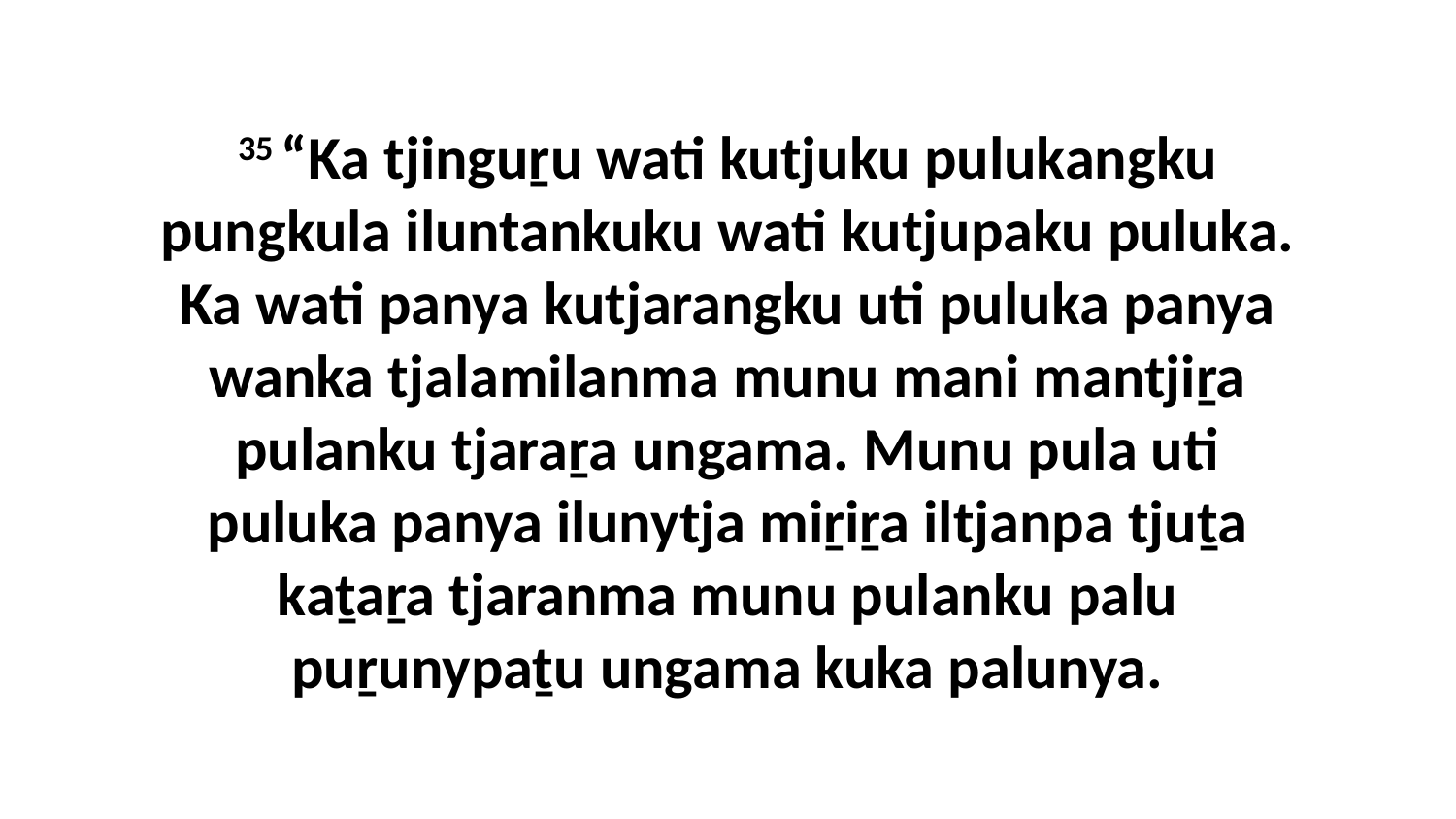

35 “Ka tjinguṟu wati kutjuku pulukangku pungkula iluntankuku wati kutjupaku puluka. Ka wati panya kutjarangku uti puluka panya wanka tjalamilanma munu mani mantjiṟa pulanku tjaraṟa ungama. Munu pula uti puluka panya ilunytja miṟiṟa iltjanpa tjuṯa kaṯaṟa tjaranma munu pulanku palu puṟunypaṯu ungama kuka palunya.